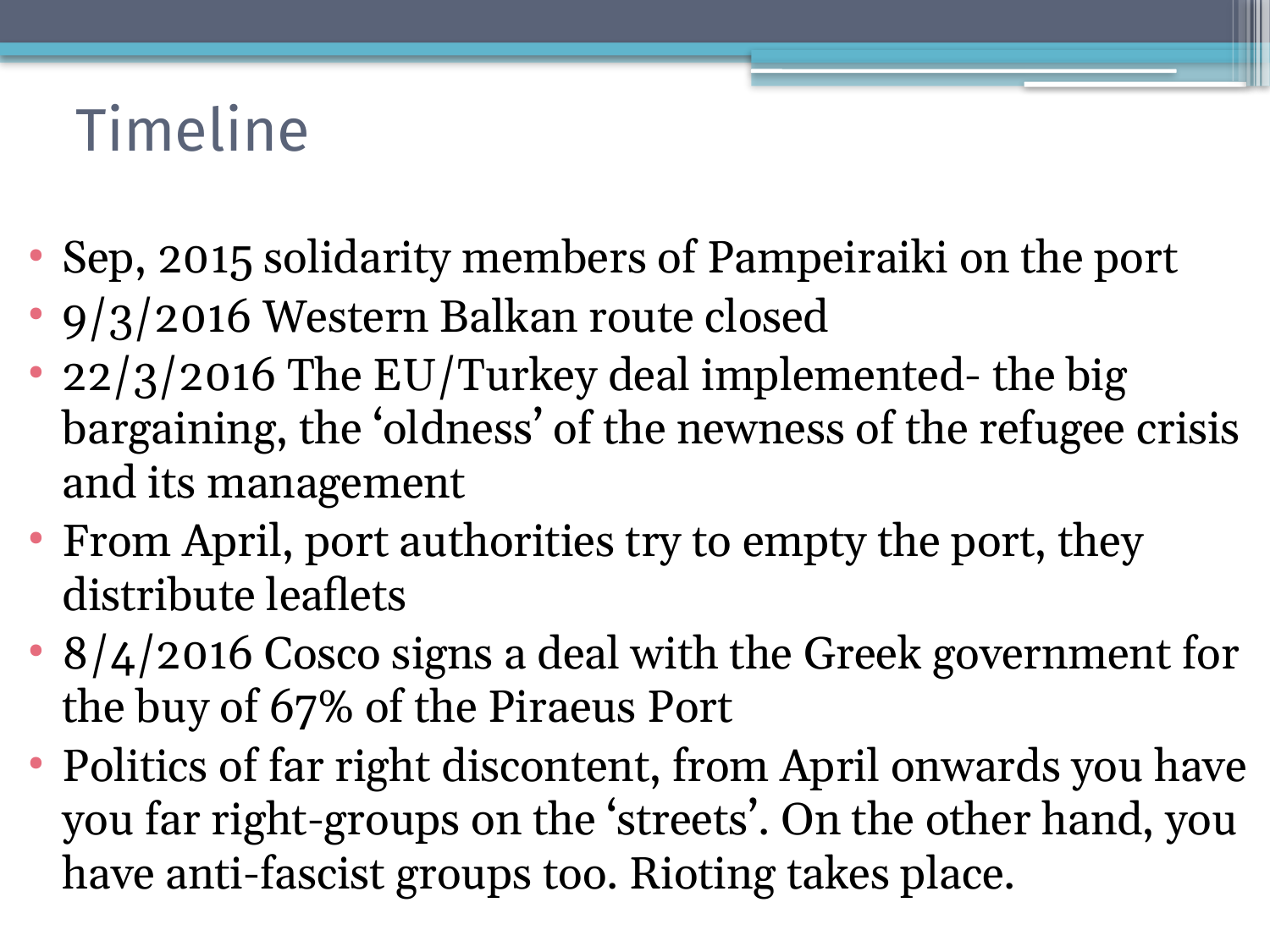

# Timeline
Sep, 2015 solidarity members of Pampeiraiki on the port
9/3/2016 Western Balkan route closed
22/3/2016 The EU/Turkey deal implemented- the big bargaining, the ‘oldness’ of the newness of the refugee crisis and its management
From April, port authorities try to empty the port, they distribute leaflets
8/4/2016 Cosco signs a deal with the Greek government for the buy of 67% of the Piraeus Port
Politics of far right discontent, from April onwards you have you far right-groups on the ‘streets’. On the other hand, you have anti-fascist groups too. Rioting takes place.